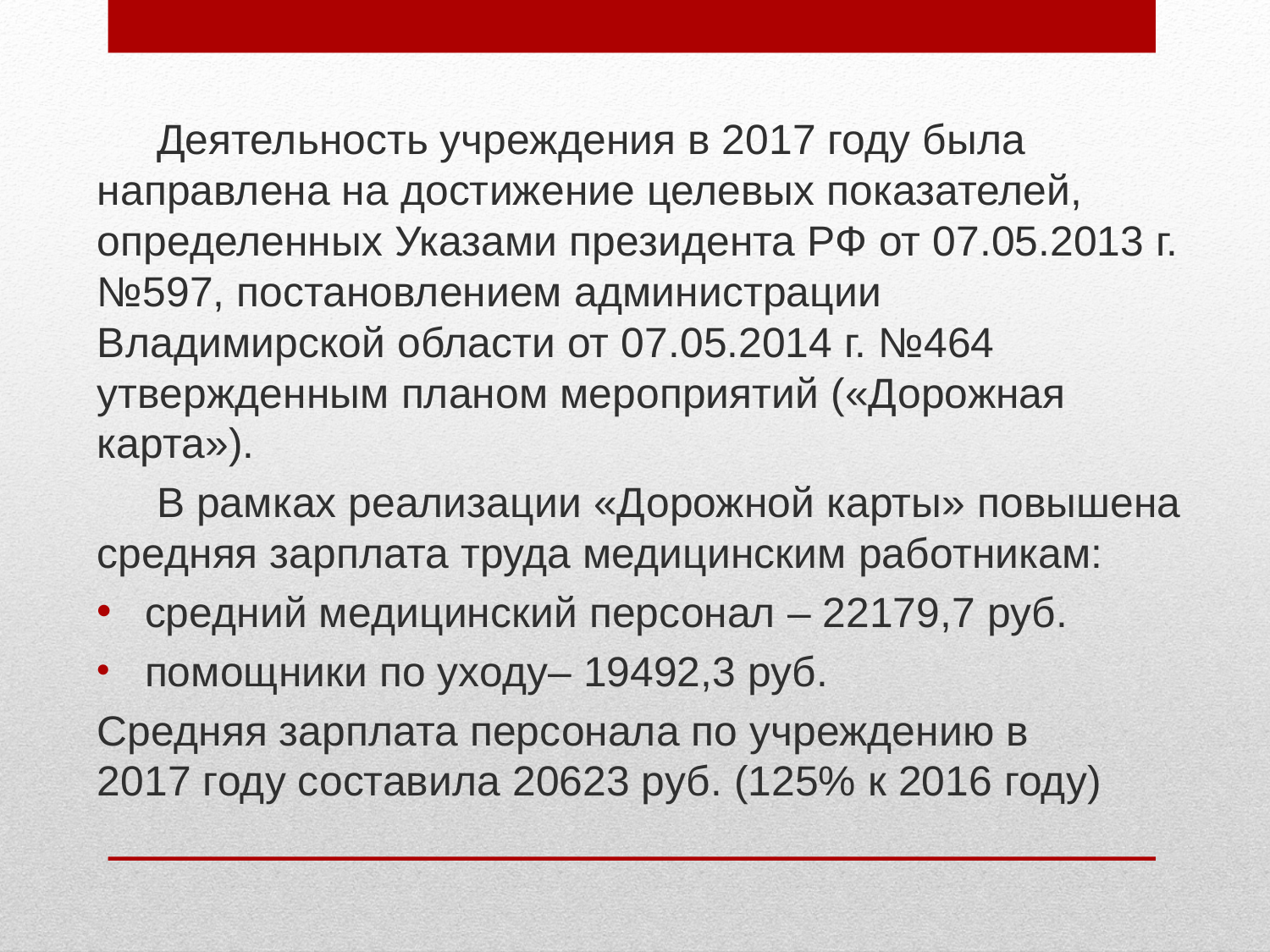

Деятельность учреждения в 2017 году была направлена на достижение целевых показателей, определенных Указами президента РФ от 07.05.2013 г. №597, постановлением администрации Владимирской области от 07.05.2014 г. №464 утвержденным планом мероприятий («Дорожная карта»).
     В рамках реализации «Дорожной карты» повышена средняя зарплата труда медицинским работникам:
средний медицинский персонал – 22179,7 руб.
помощники по уходу– 19492,3 руб.
Средняя зарплата персонала по учреждению в      2017 году составила 20623 руб. (125% к 2016 году)